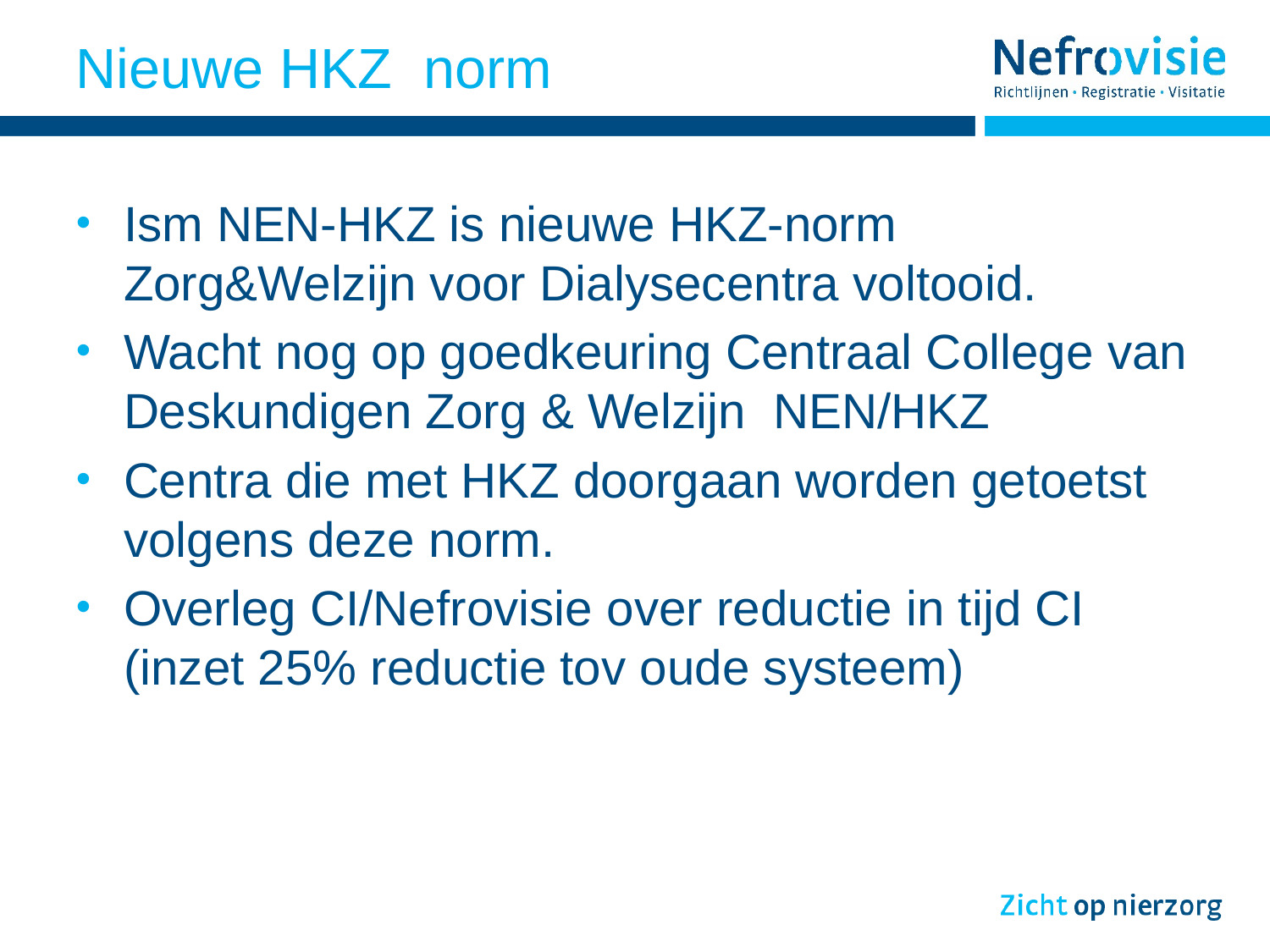

# Nieuwe HKZ  norm
Ism NEN-HKZ is nieuwe HKZ-norm Zorg&Welzijn voor Dialysecentra voltooid.
Wacht nog op goedkeuring Centraal College van Deskundigen Zorg & Welzijn  NEN/HKZ
Centra die met HKZ doorgaan worden getoetst volgens deze norm.
Overleg CI/Nefrovisie over reductie in tijd CI (inzet 25% reductie tov oude systeem)